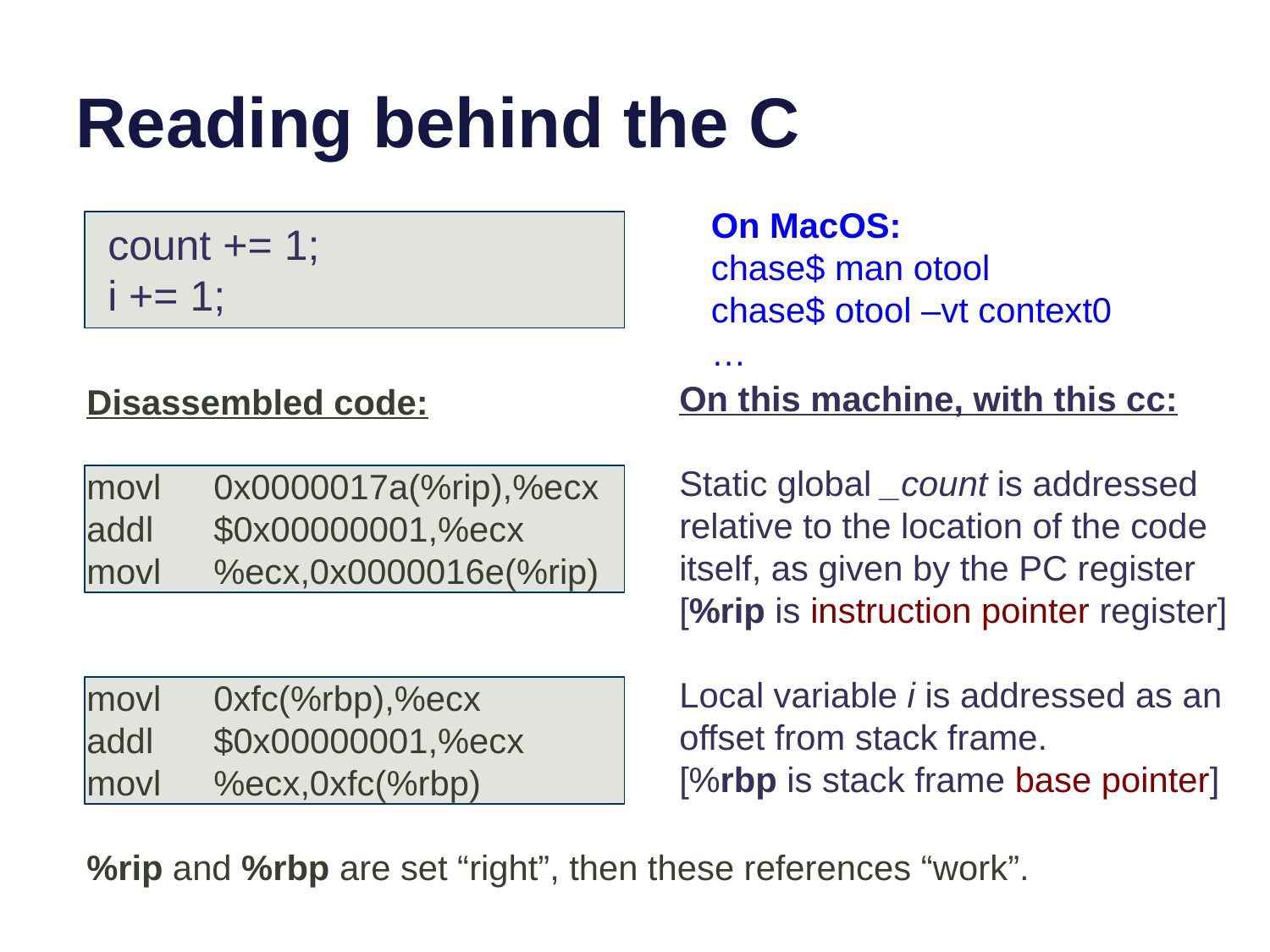

# Reading behind the C
On MacOS:
chase$ man otool
chase$ otool –vt context0
…

count += 1;
i += 1;
On this machine, with this cc:

Static global _count is addressed relative to the location of the code itself, as given by the PC register [%rip is instruction pointer register]

Local variable i is addressed as an offset from stack frame.
[%rbp is stack frame base pointer]
Disassembled code:

movl	0x0000017a(%rip),%ecx
addl	$0x00000001,%ecx
movl	%ecx,0x0000016e(%rip)

movl	0xfc(%rbp),%ecx
addl	$0x00000001,%ecx
movl	%ecx,0xfc(%rbp)

%rip and %rbp are set “right”, then these references “work”.